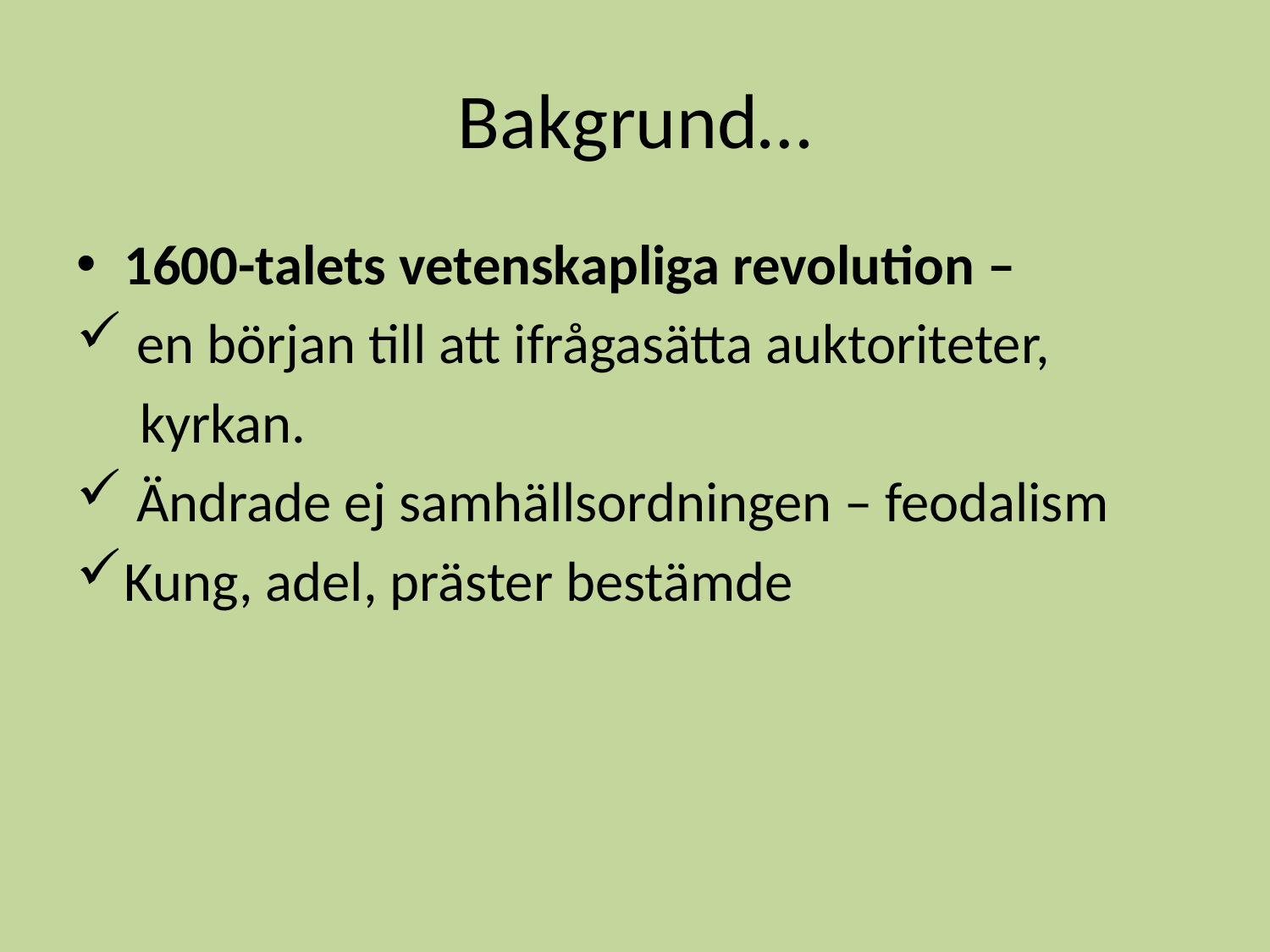

# Bakgrund…
1600-talets vetenskapliga revolution –
 en början till att ifrågasätta auktoriteter,
     kyrkan.
 Ändrade ej samhällsordningen – feodalism
Kung, adel, präster bestämde